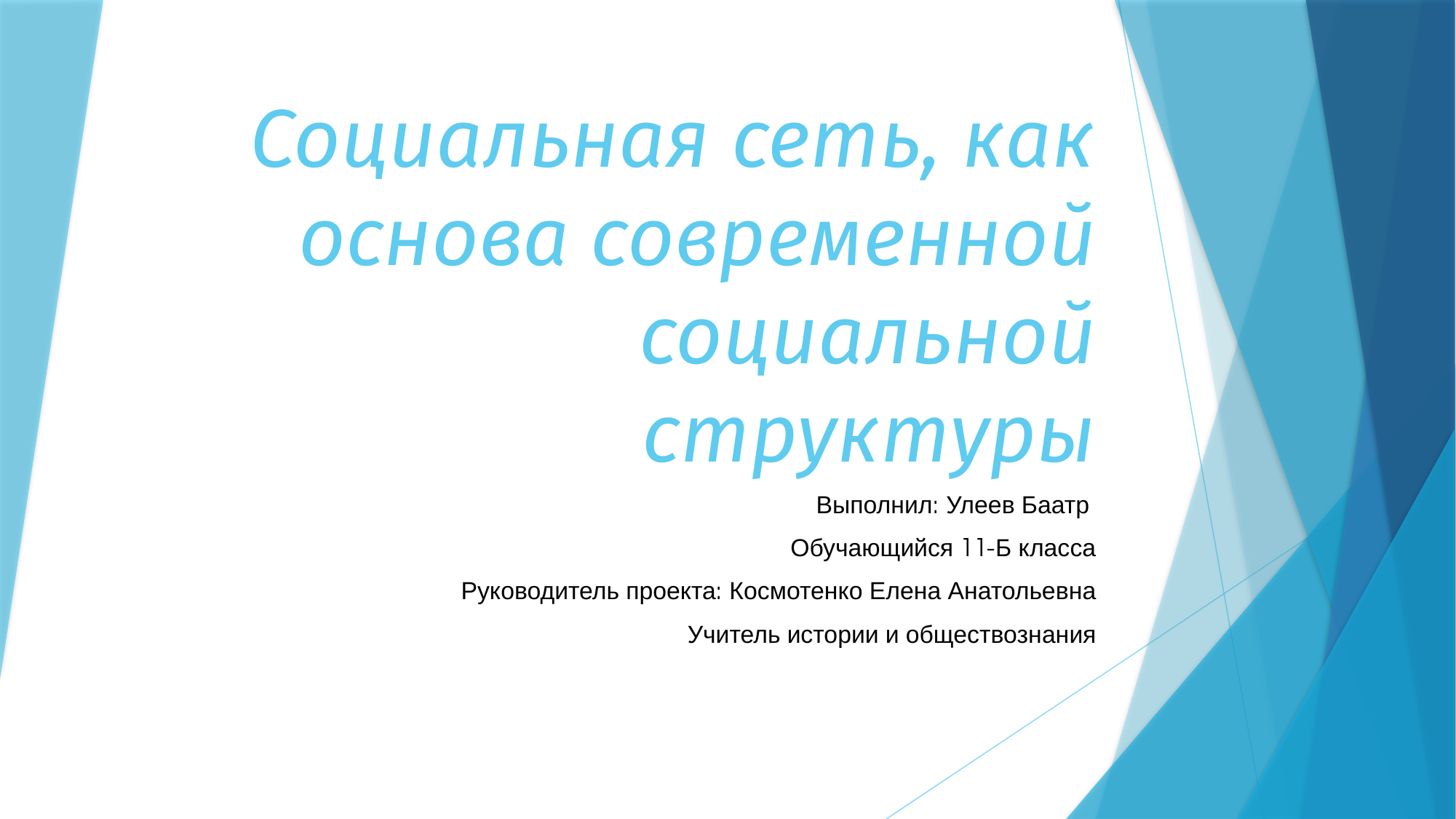

# Социальная сеть, как основа современной социальной структуры
Выполнил: Улеев Баатр
Обучающийся 11-Б класса
Руководитель проекта: Космотенко Елена Анатольевна
Учитель истории и обществознания